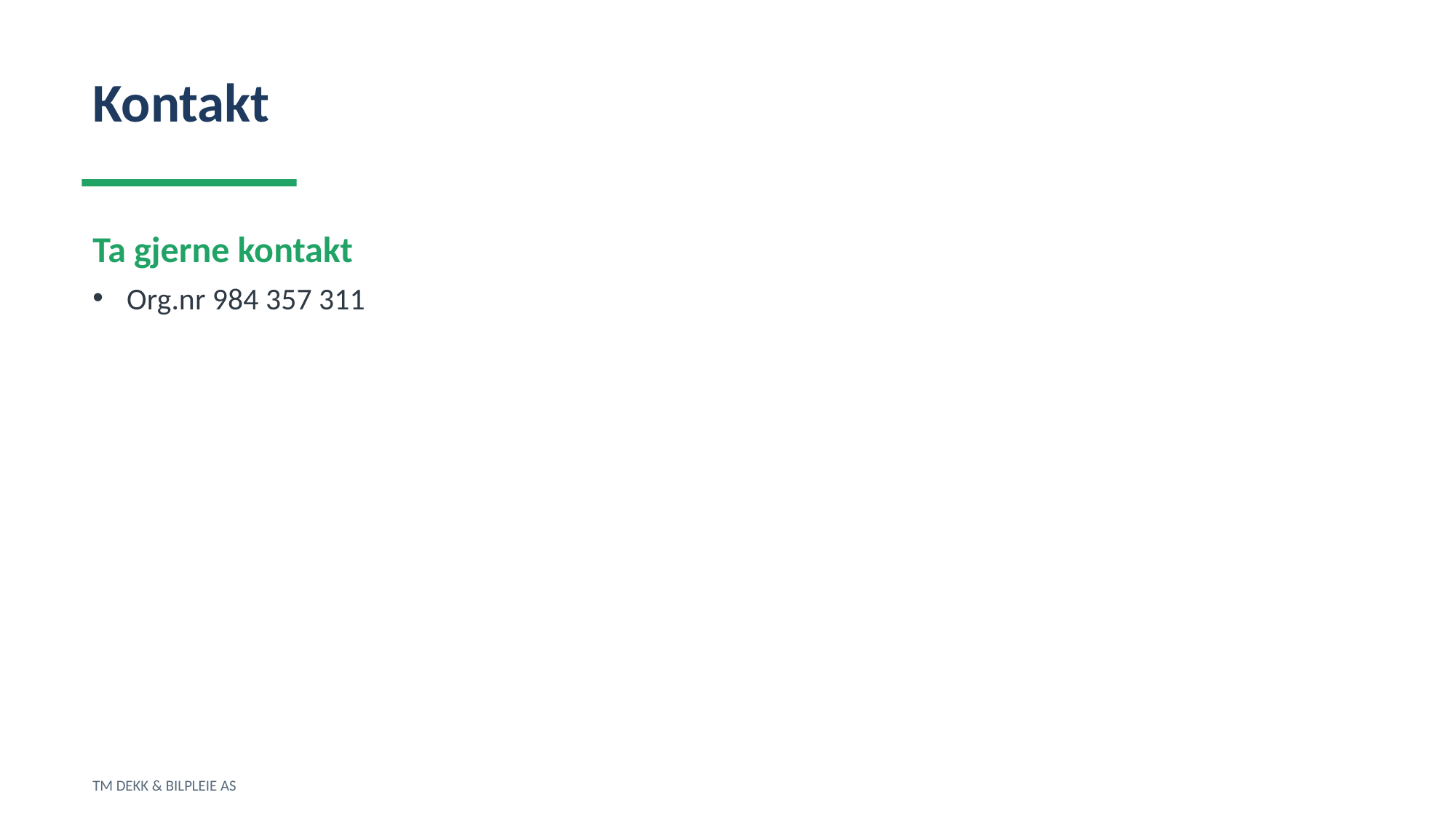

Kontakt

Ta gjerne kontakt
Org.nr 984 357 311
TM DEKK & BILPLEIE AS